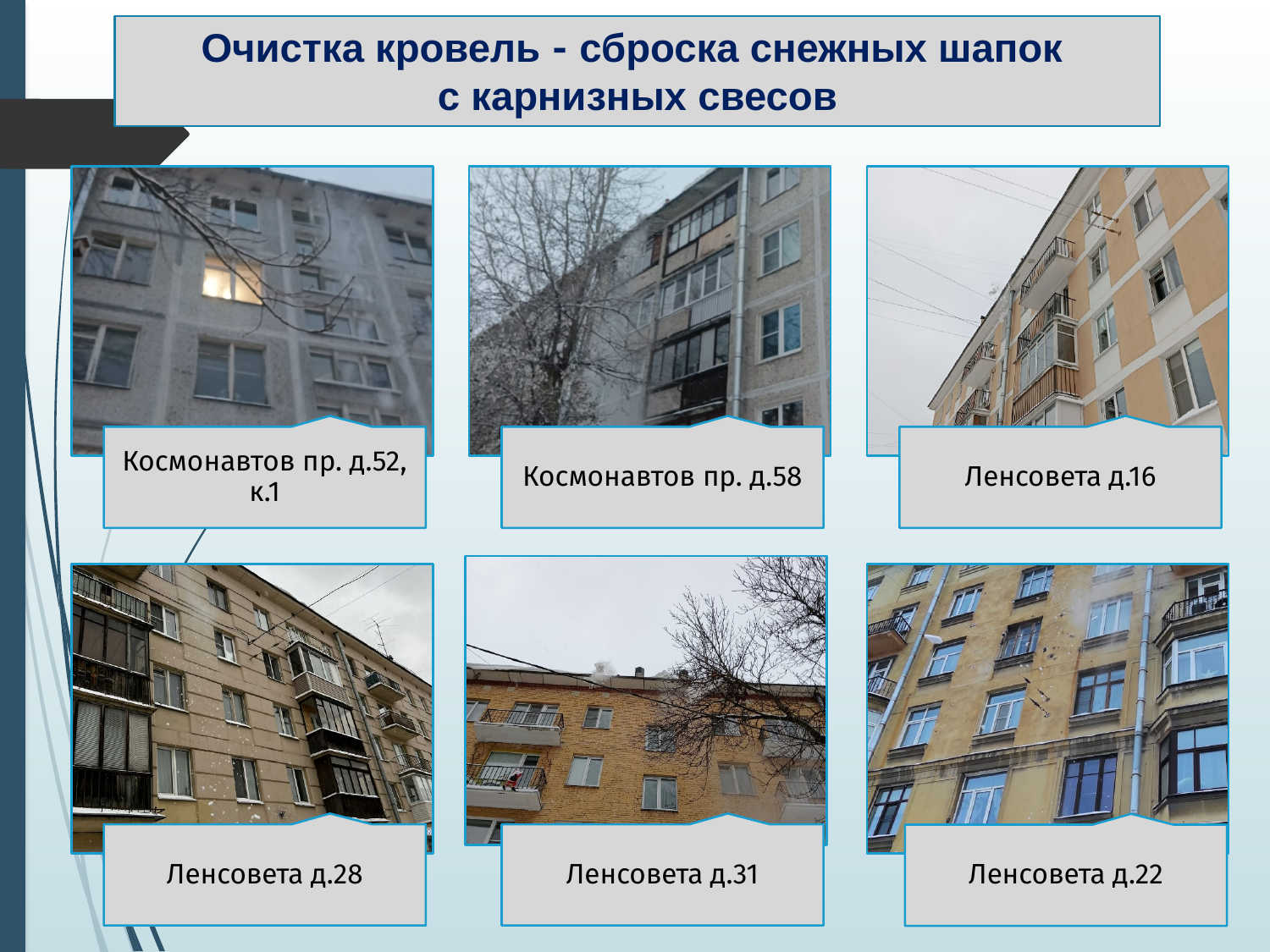

# Очистка кровель - сброска снежных шапок с карнизных свесов
Космонавтов пр. д.52, к.1
Космонавтов пр. д.58
Ленсовета д.16
Ленсовета д.28
Ленсовета д.31
Ленсовета д.22